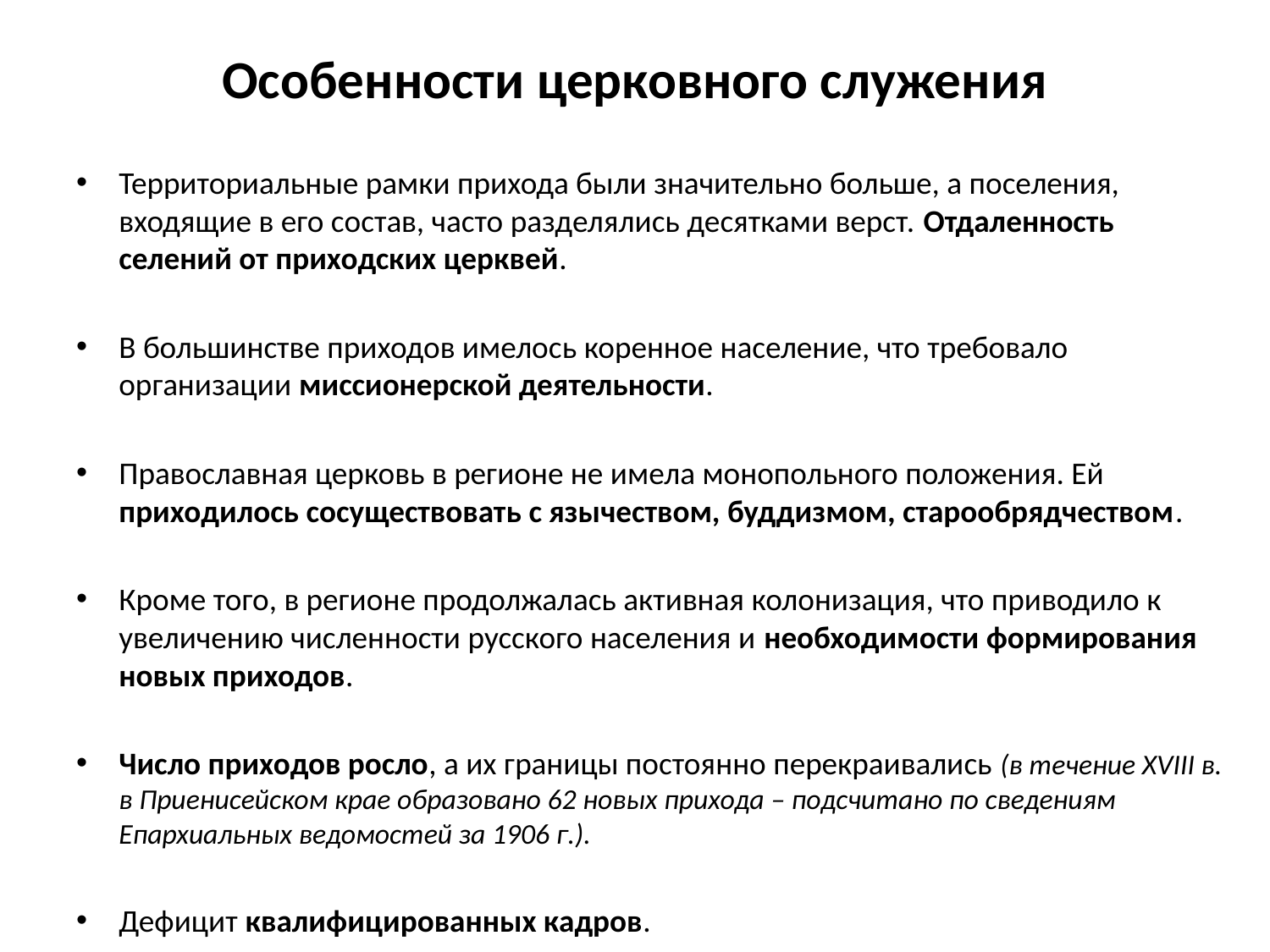

# Особенности церковного служения
Территориальные рамки прихода были значительно больше, а поселения, входящие в его состав, часто разделялись десятками верст. Отдаленность селений от приходских церквей.

В большинстве приходов имелось коренное население, что требовало организации миссионерской деятельности.

Православная церковь в регионе не имела монопольного положения. Ей приходилось сосуществовать с язычеством, буддизмом, старообрядчеством.

Кроме того, в регионе продолжалась активная колонизация, что приводило к увеличению численности русского населения и необходимости формирования новых приходов.

Число приходов росло, а их границы постоянно перекраивались (в течение XVIII в. в Приенисейском крае образовано 62 новых прихода – подсчитано по сведениям Епархиальных ведомостей за 1906 г.).

Дефицит квалифицированных кадров.